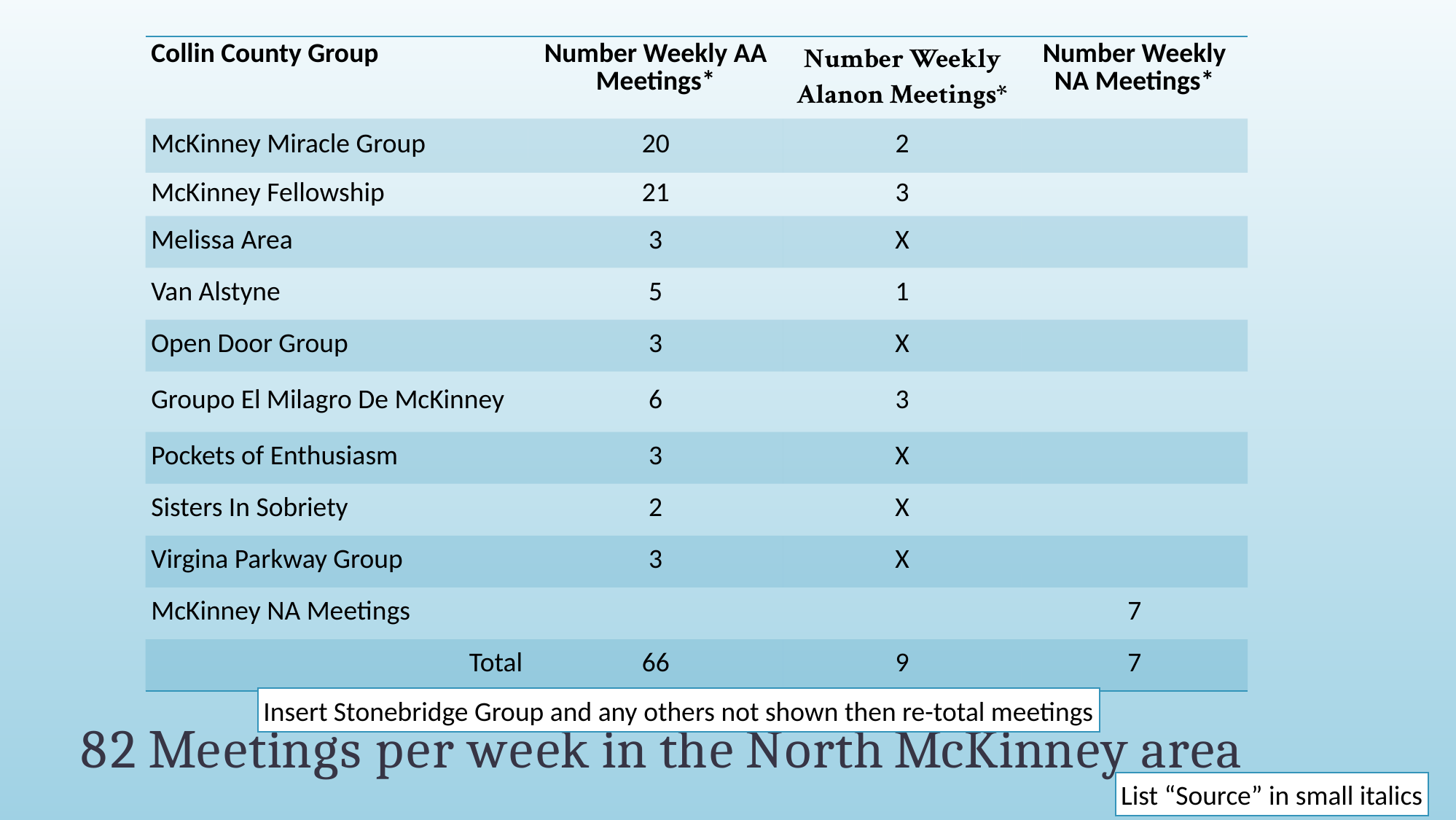

| Collin County Group | Number Weekly AA Meetings\* | Number Weekly Alanon Meetings\* | Number Weekly NA Meetings\* |
| --- | --- | --- | --- |
| McKinney Miracle Group | 20 | 2 |  |
| McKinney Fellowship | 21 | 3 |  |
| Melissa Area | 3 | X |  |
| Van Alstyne | 5 | 1 |  |
| Open Door Group | 3 | X |  |
| Groupo El Milagro De McKinney | 6 | 3 |  |
| Pockets of Enthusiasm | 3 | X |  |
| Sisters In Sobriety | 2 | X |  |
| Virgina Parkway Group | 3 | X |  |
| McKinney NA Meetings |  |  | 7 |
| Total | 66 | 9 | 7 |
# 82 Meetings per week in the North McKinney area
Insert Stonebridge Group and any others not shown then re-total meetings
List “Source” in small italics